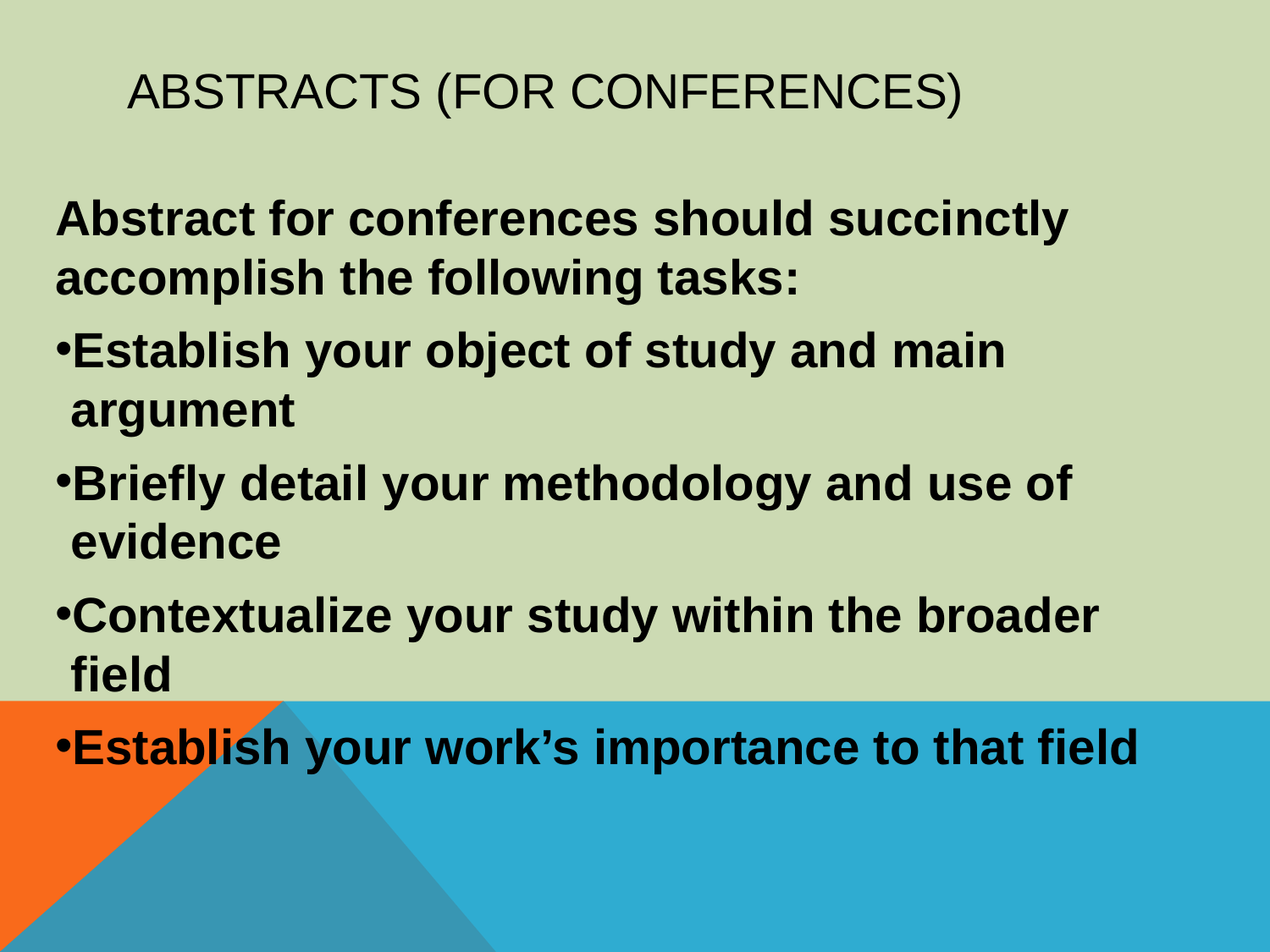

# Abstracts (for Conferences)
Abstract for conferences should succinctly accomplish the following tasks:
Establish your object of study and main argument
Briefly detail your methodology and use of evidence
Contextualize your study within the broader field
Establish your work’s importance to that field